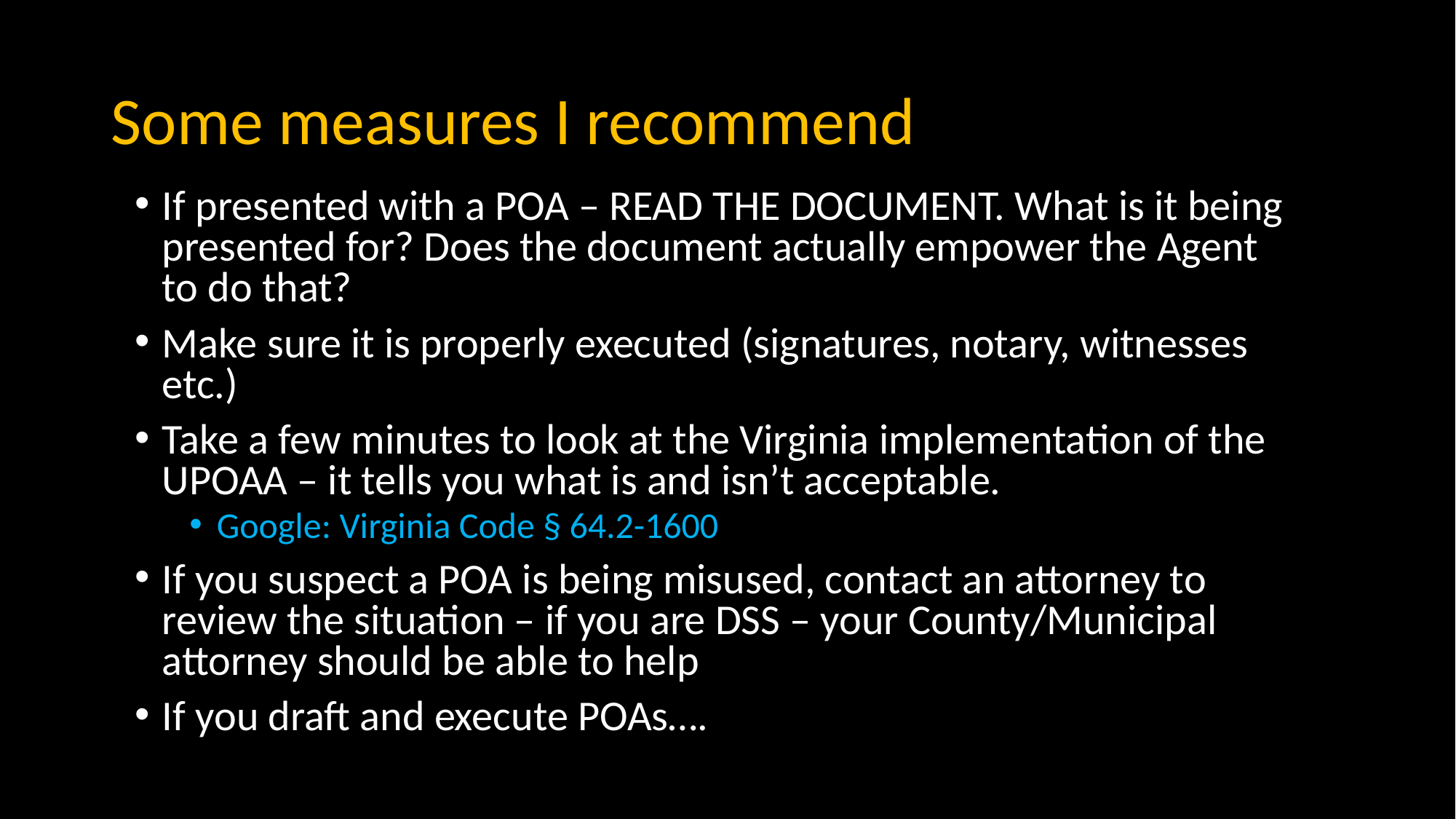

# Some measures I recommend
If presented with a POA – READ THE DOCUMENT. What is it being presented for? Does the document actually empower the Agent to do that?
Make sure it is properly executed (signatures, notary, witnesses etc.)
Take a few minutes to look at the Virginia implementation of the UPOAA – it tells you what is and isn’t acceptable.
Google: Virginia Code § 64.2-1600
If you suspect a POA is being misused, contact an attorney to review the situation – if you are DSS – your County/Municipal attorney should be able to help
If you draft and execute POAs….